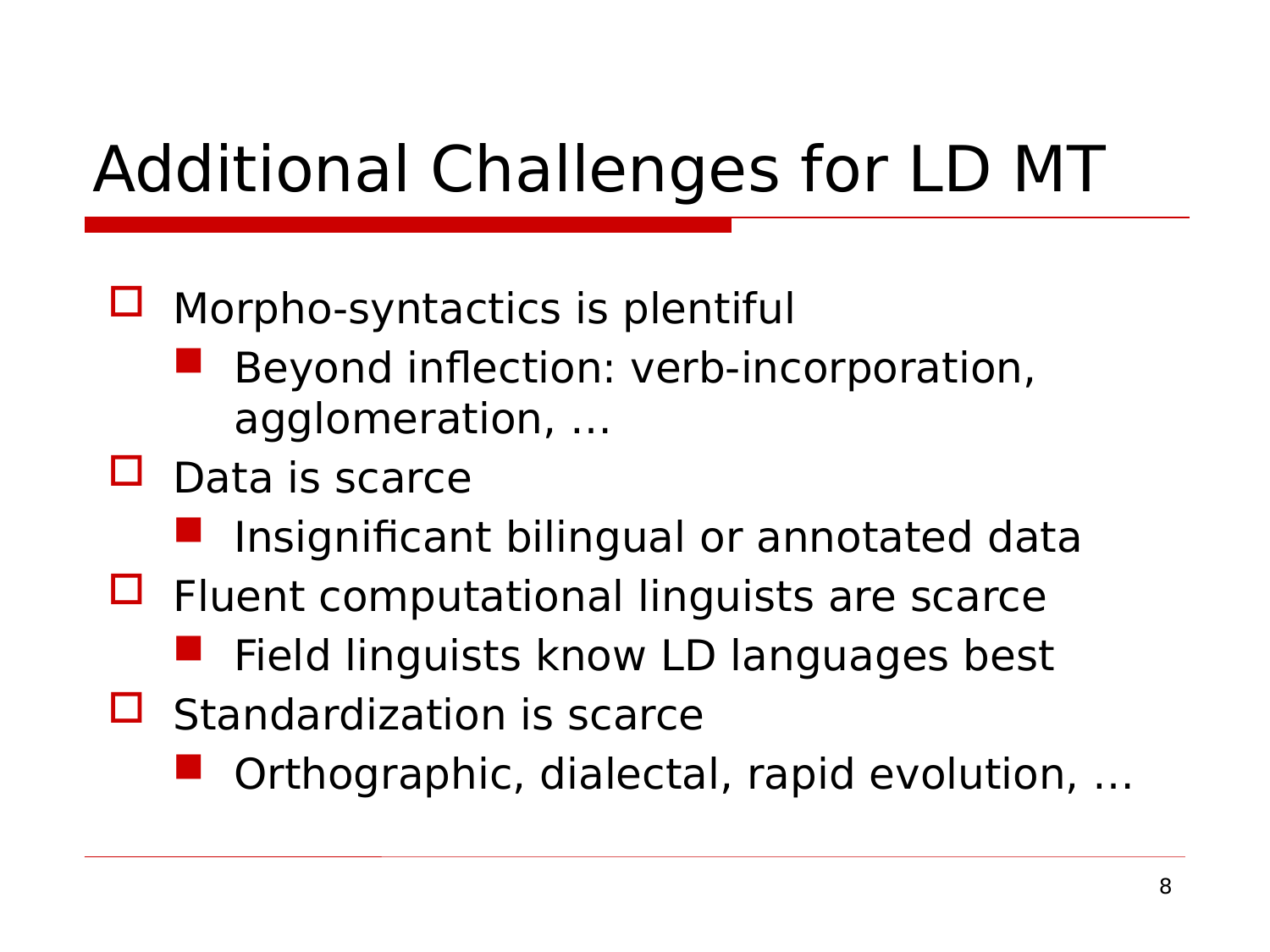

# Additional Challenges for LD MT
Morpho-syntactics is plentiful
Beyond inflection: verb-incorporation, agglomeration, …
Data is scarce
Insignificant bilingual or annotated data
Fluent computational linguists are scarce
Field linguists know LD languages best
Standardization is scarce
Orthographic, dialectal, rapid evolution, …

8